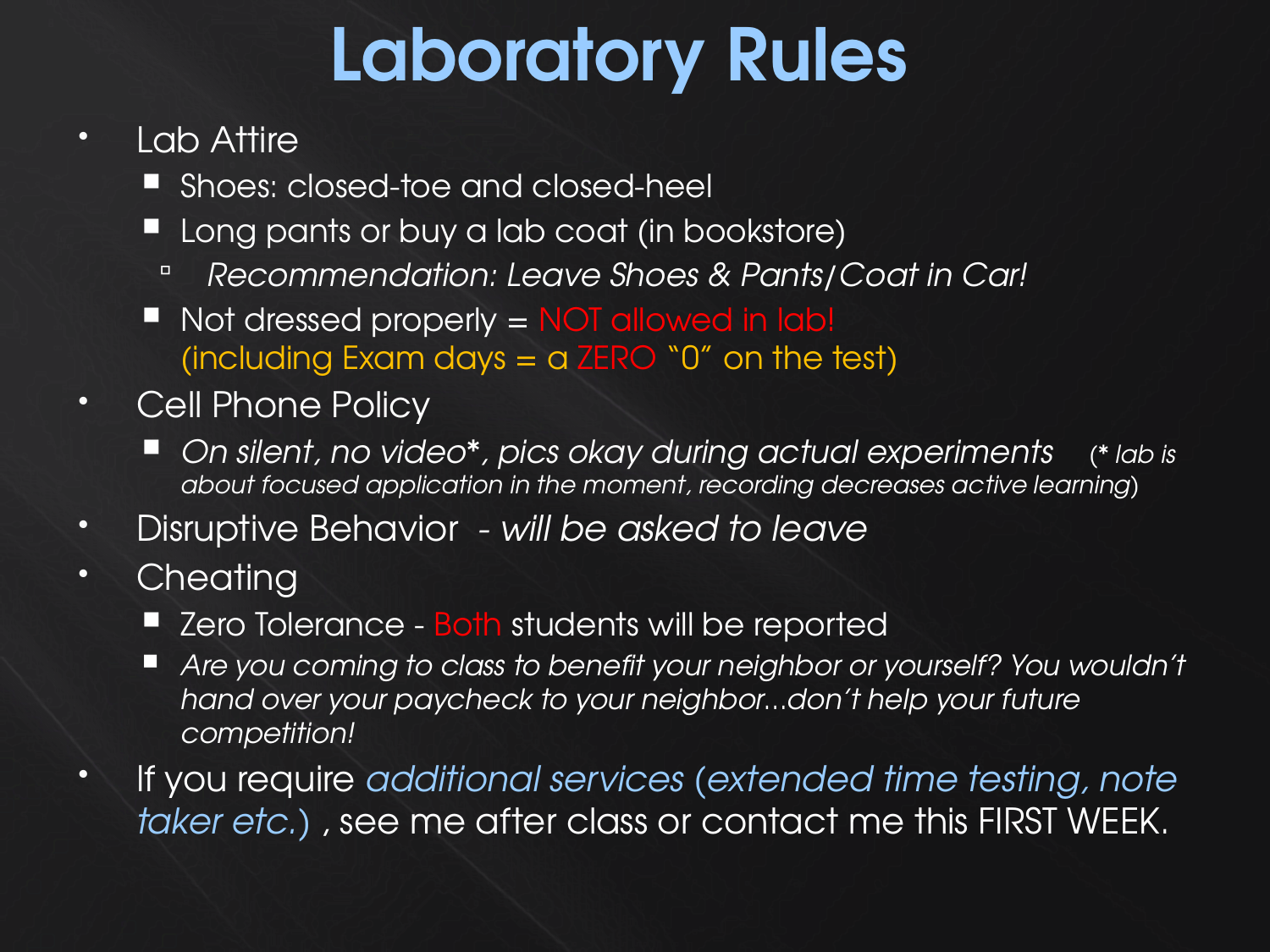

# Laboratory Rules
Lab Attire
Shoes: closed-toe and closed-heel
Long pants or buy a lab coat (in bookstore)
Recommendation: Leave Shoes & Pants/Coat in Car!
Not dressed properly = NOT allowed in lab!
(including Exam days = a ZERO “0” on the test)
Cell Phone Policy
On silent, no video*, pics okay during actual experiments    (* lab is about focused application in the moment, recording decreases active learning)
Disruptive Behavior  - will be asked to leave
Cheating
Zero Tolerance - Both students will be reported
Are you coming to class to benefit your neighbor or yourself? You wouldn’t hand over your paycheck to your neighbor…don’t help your future competition!
If you require additional services (extended time testing, note taker etc.) , see me after class or contact me this FIRST WEEK.